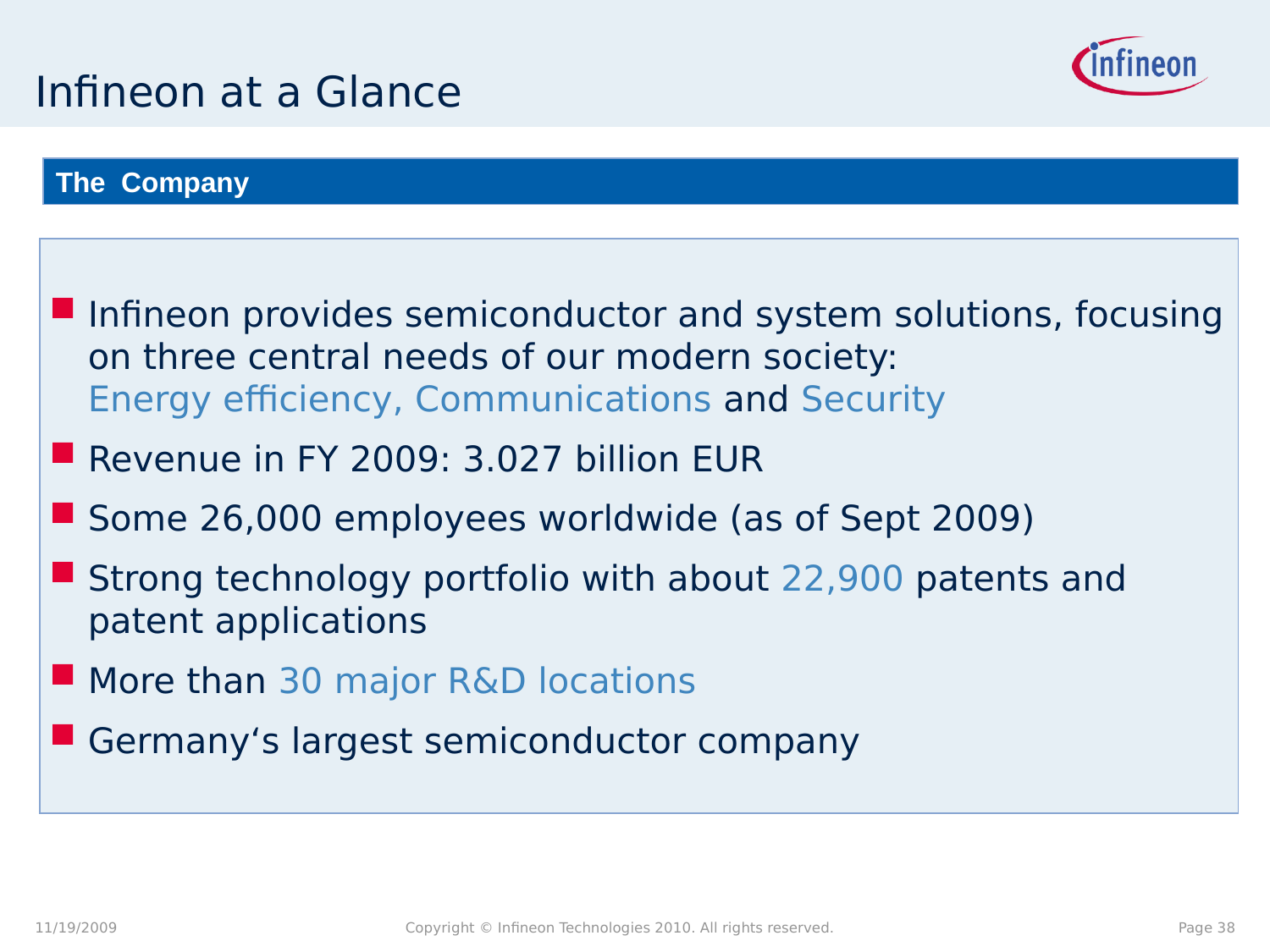

# Infineon at a Glance
The  Company
Infineon provides semiconductor and system solutions, focusing on three central needs of our modern society:
Energy efficiency, Communications and Security
Revenue in FY 2009: 3.027 billion EUR
Some 26,000 employees worldwide (as of Sept 2009)
Strong technology portfolio with about 22,900 patents and patent applications
More than 30 major R&D locations
Germany‘s largest semiconductor company
11/19/2009
Page 38